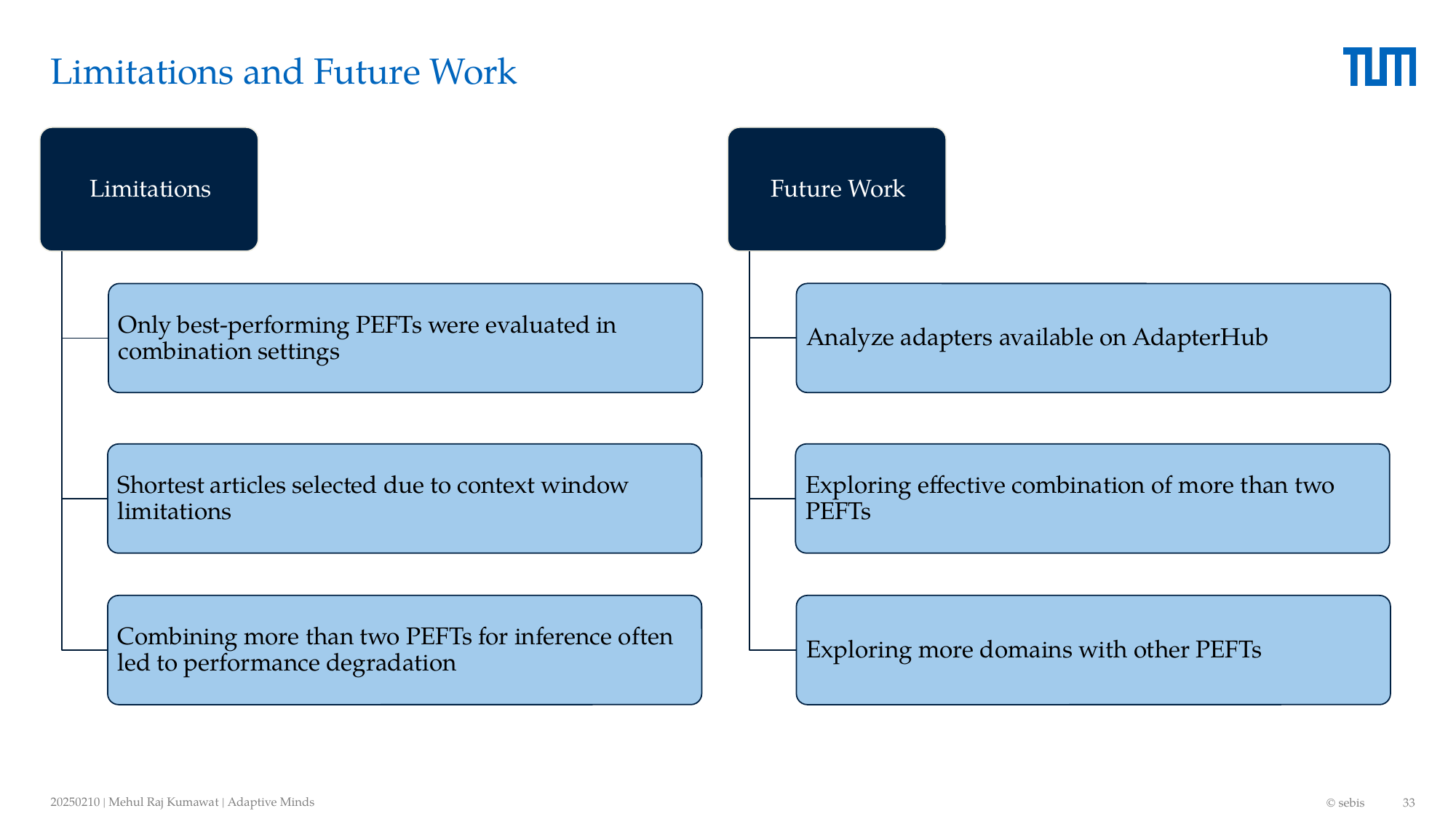

# Limitations and Future Work
Future Work
Analyze adapters available on AdapterHub
Exploring effective combination of more than two PEFTs
Exploring more domains with other PEFTs
Limitations
Only best-performing PEFTs were evaluated in combination settings
Shortest articles selected due to context window limitations
Combining more than two PEFTs for inference often led to performance degradation
20250210 | Mehul Raj Kumawat | Adaptive Minds
© sebis
33